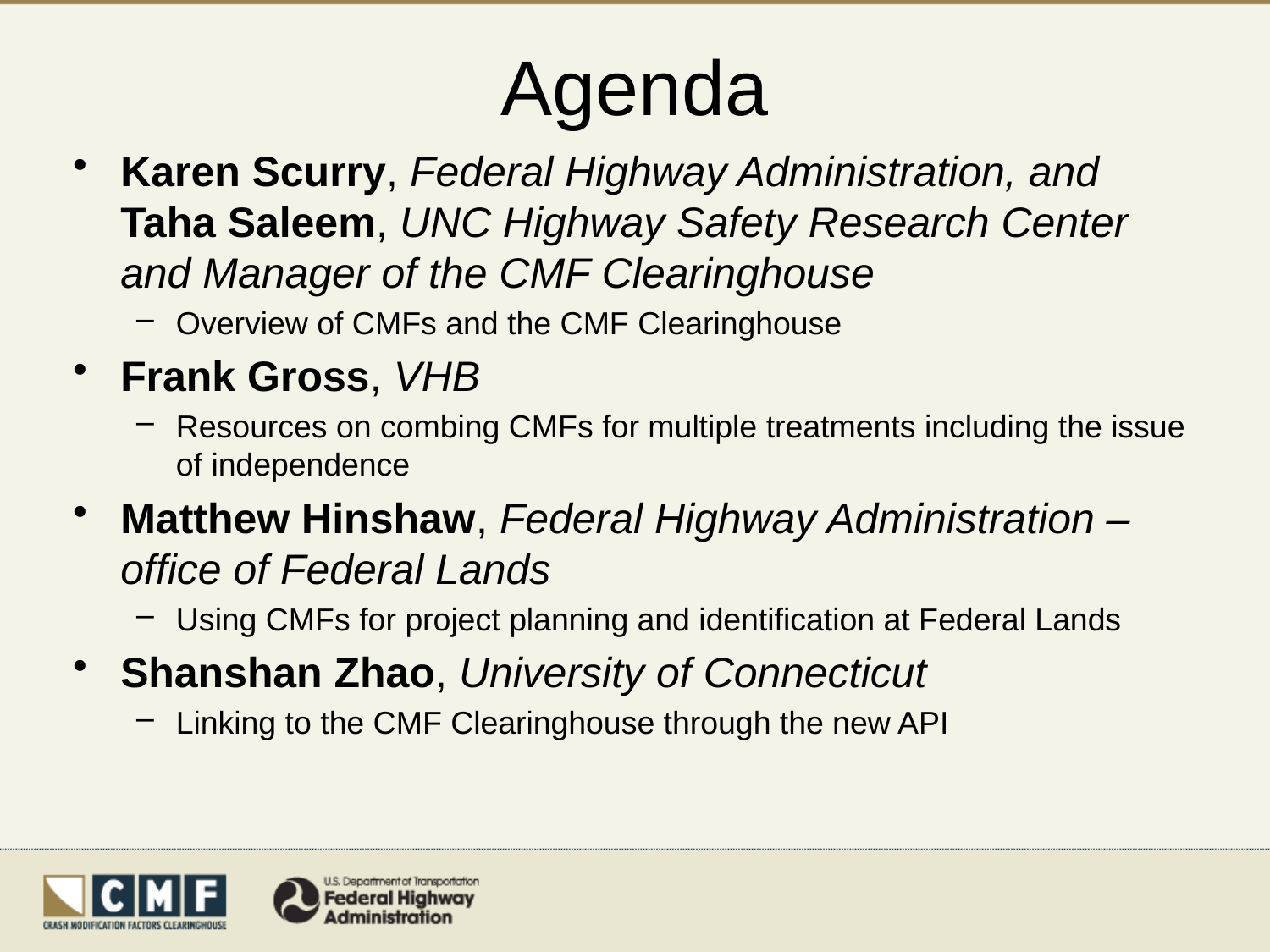

# Agenda
Karen Scurry, Federal Highway Administration, and Taha Saleem, UNC Highway Safety Research Center and Manager of the CMF Clearinghouse
Overview of CMFs and the CMF Clearinghouse
Frank Gross, VHB
Resources on combing CMFs for multiple treatments including the issue of independence
Matthew Hinshaw, Federal Highway Administration – office of Federal Lands
Using CMFs for project planning and identification at Federal Lands
Shanshan Zhao, University of Connecticut
Linking to the CMF Clearinghouse through the new API